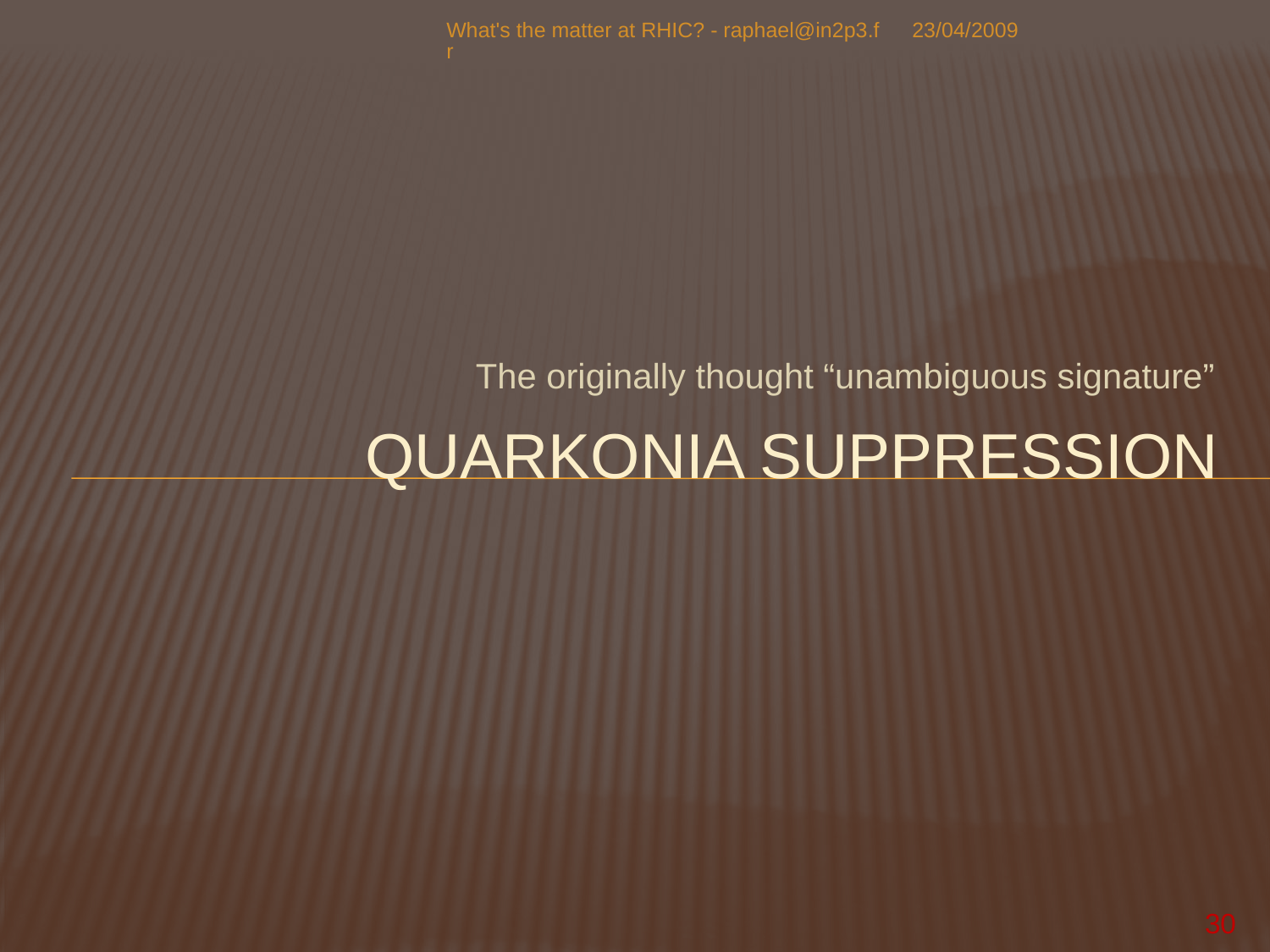

What's the matter at RHIC? - raphael@in2p3.fr
23/04/2009
The originally thought “unambiguous signature”
# Quarkonia suppression
30